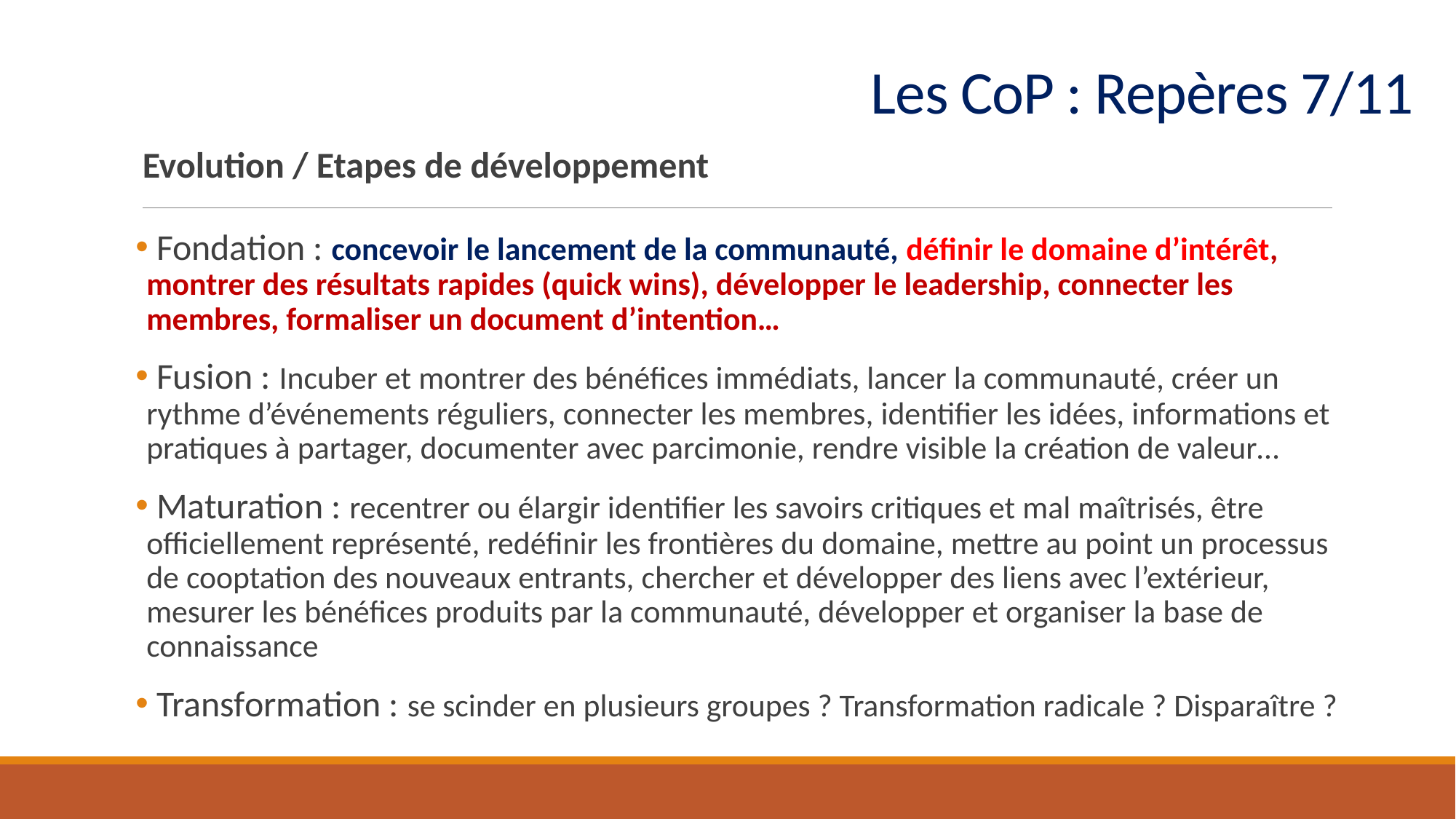

Les CoP : Repères 7/11
Evolution / Etapes de développement
 Fondation : concevoir le lancement de la communauté, définir le domaine d’intérêt, montrer des résultats rapides (quick wins), développer le leadership, connecter les membres, formaliser un document d’intention…
 Fusion : Incuber et montrer des bénéfices immédiats, lancer la communauté, créer un rythme d’événements réguliers, connecter les membres, identifier les idées, informations et pratiques à partager, documenter avec parcimonie, rendre visible la création de valeur…
 Maturation : recentrer ou élargir identifier les savoirs critiques et mal maîtrisés, être officiellement représenté, redéfinir les frontières du domaine, mettre au point un processus de cooptation des nouveaux entrants, chercher et développer des liens avec l’extérieur, mesurer les bénéfices produits par la communauté, développer et organiser la base de connaissance
 Transformation : se scinder en plusieurs groupes ? Transformation radicale ? Disparaître ?